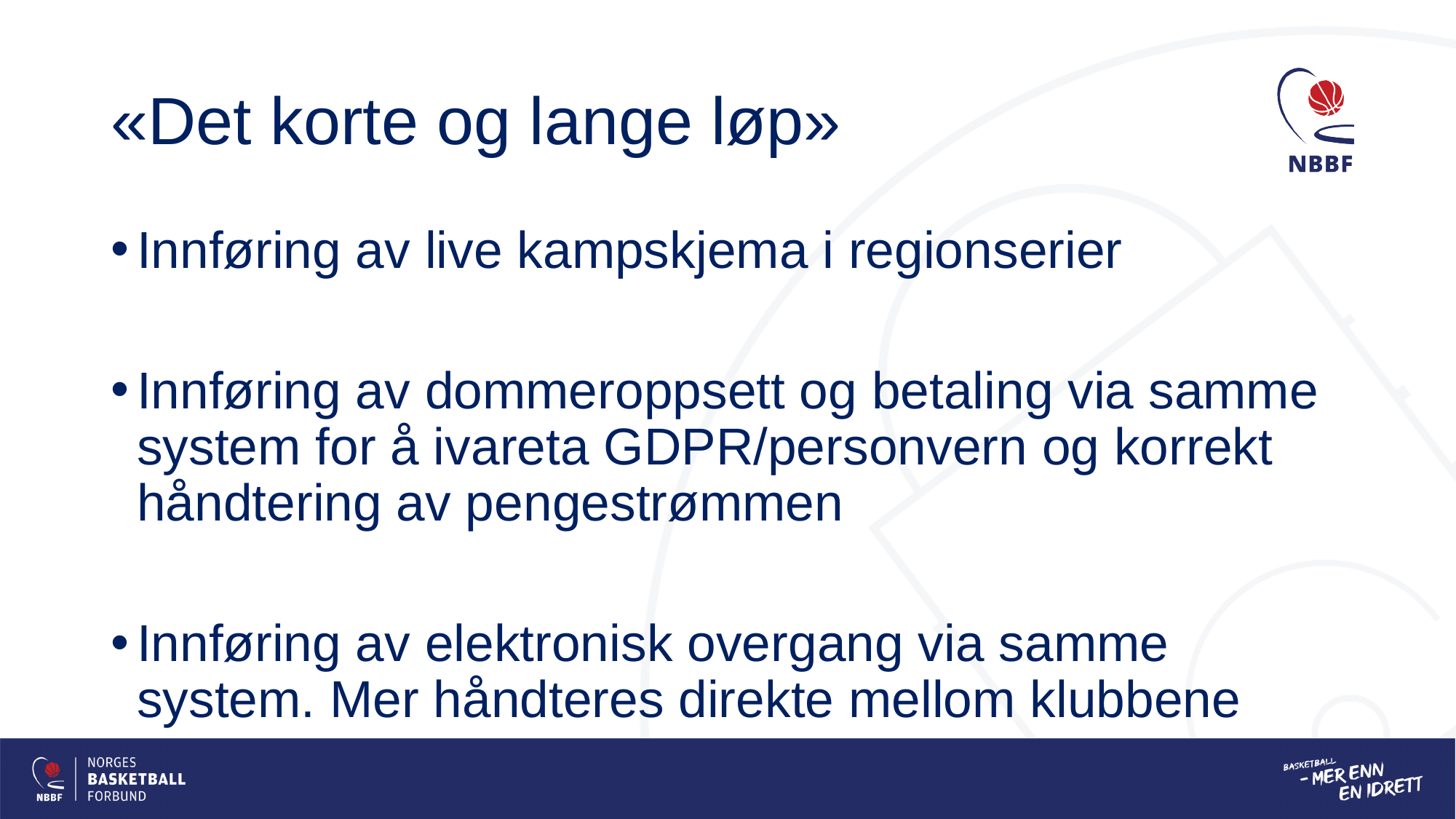

# «Det korte og lange løp»
Innføring av live kampskjema i regionserier

Innføring av dommeroppsett og betaling via samme system for å ivareta GDPR/personvern og korrekt håndtering av pengestrømmen

Innføring av elektronisk overgang via samme system. Mer håndteres direkte mellom klubbene